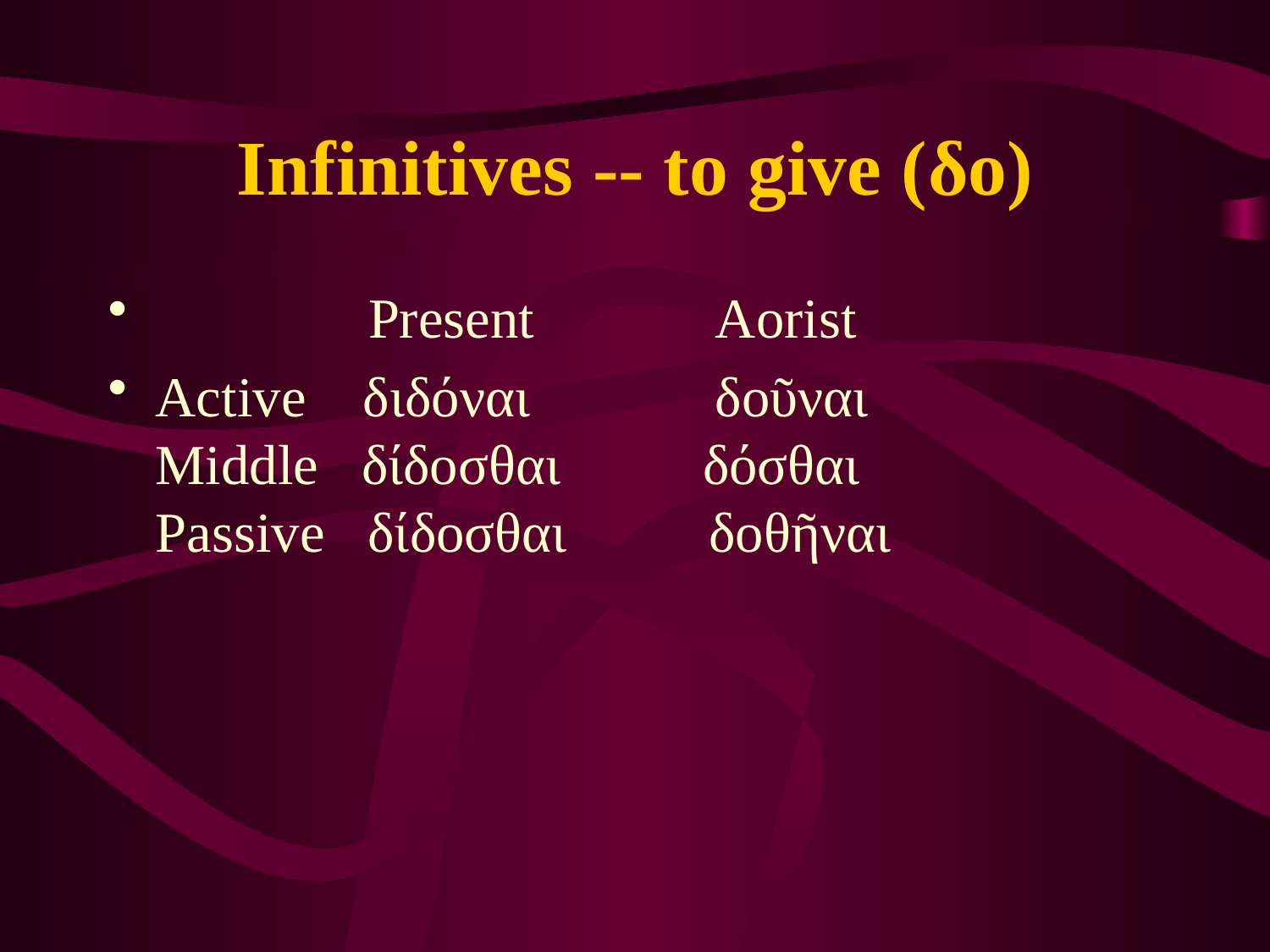

# Infinitives -- to give (δο)
               Present             Aorist
Active    διδόναι             δοῦναι
Middle   δίδοσθαι          δόσθαι
Passive   δίδοσθαι          δοθῆναι